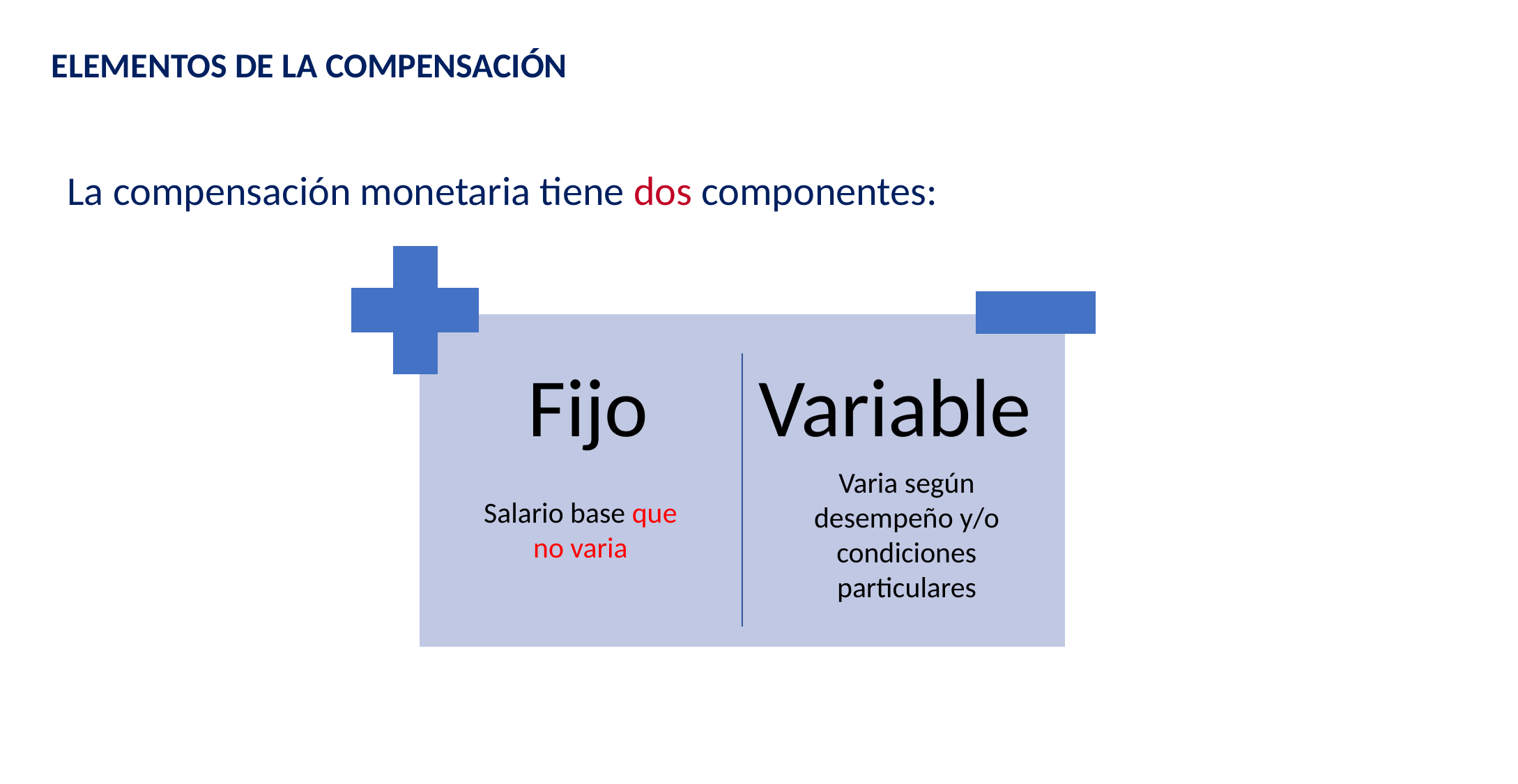

ELEMENTOS DE LA COMPENSACIÓN
La compensación monetaria tiene dos componentes:
Fijo
Variable
Varia según desempeño y/o condiciones particulares
Salario base que no varia